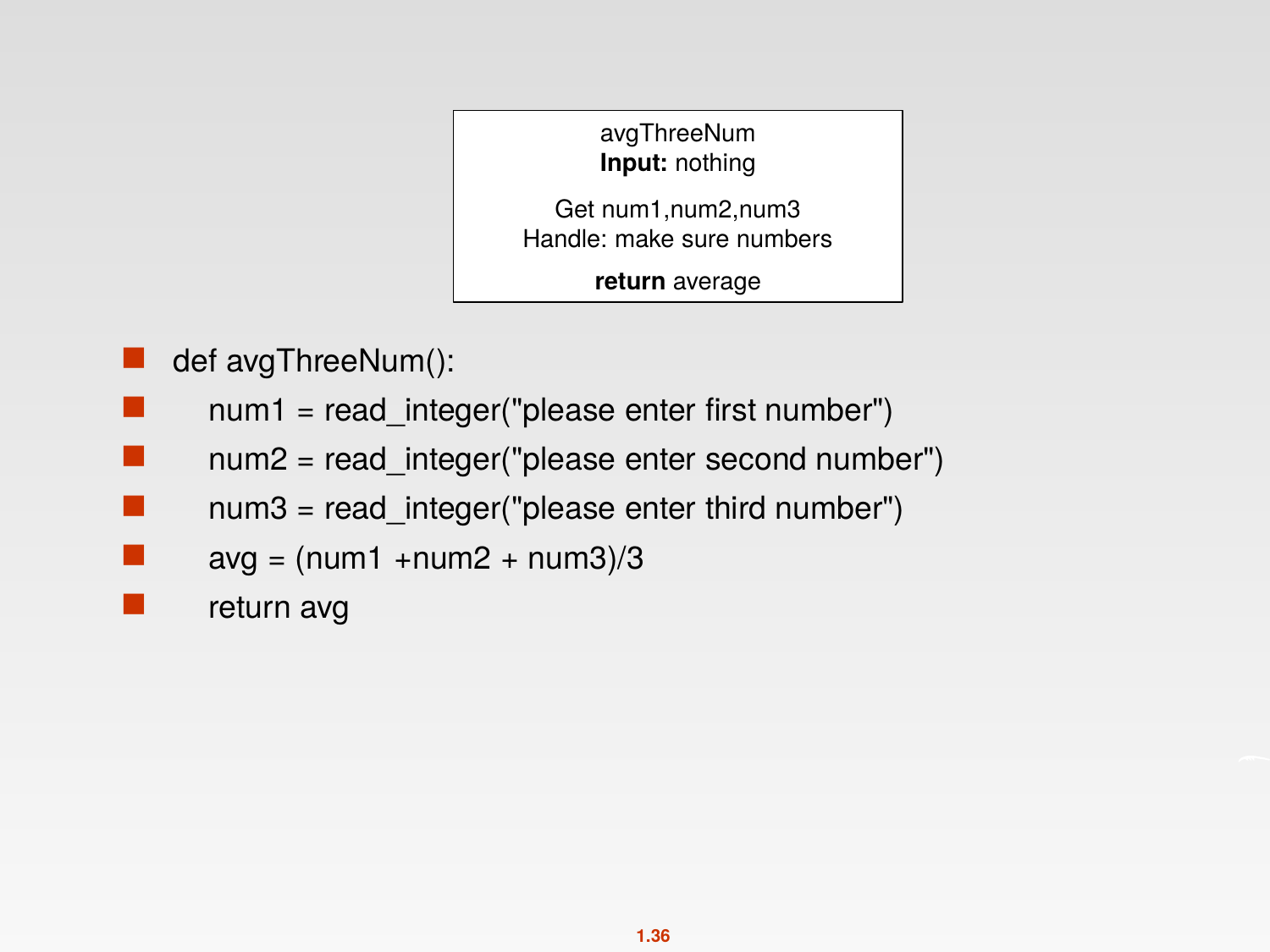

#
avgThreeNum
Input: nothing

Get num1,num2,num3
Handle: make sure numbers

return average
def avgThreeNum():
    num1 = read_integer("please enter first number")
    num2 = read_integer("please enter second number")
    num3 = read_integer("please enter third number")
    avg = (num1 +num2 + num3)/3
    return avg